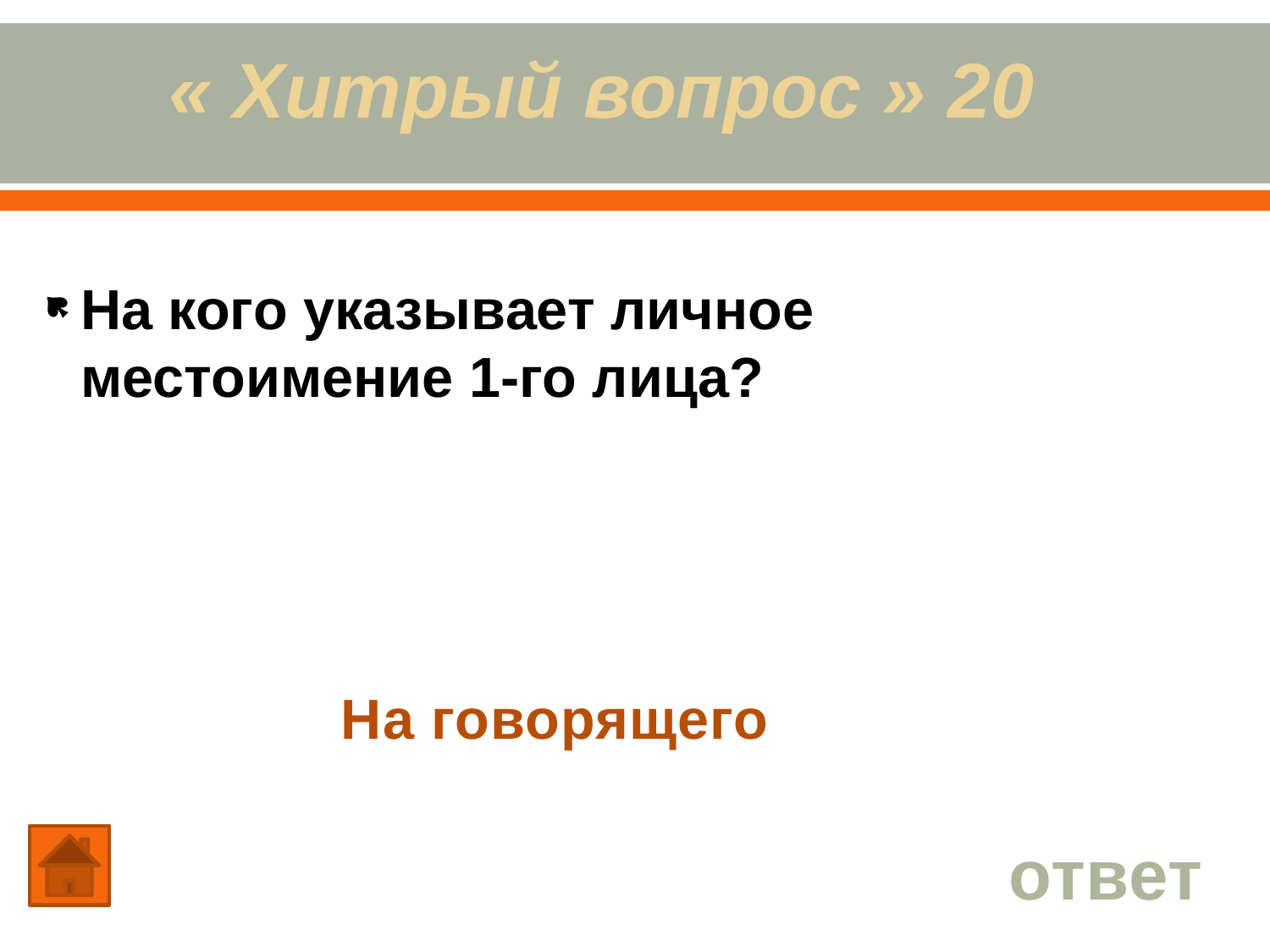

# « Хитрый вопрос » 20
На кого указывает личное местоимение 1-го лица?
На говорящего
ответ